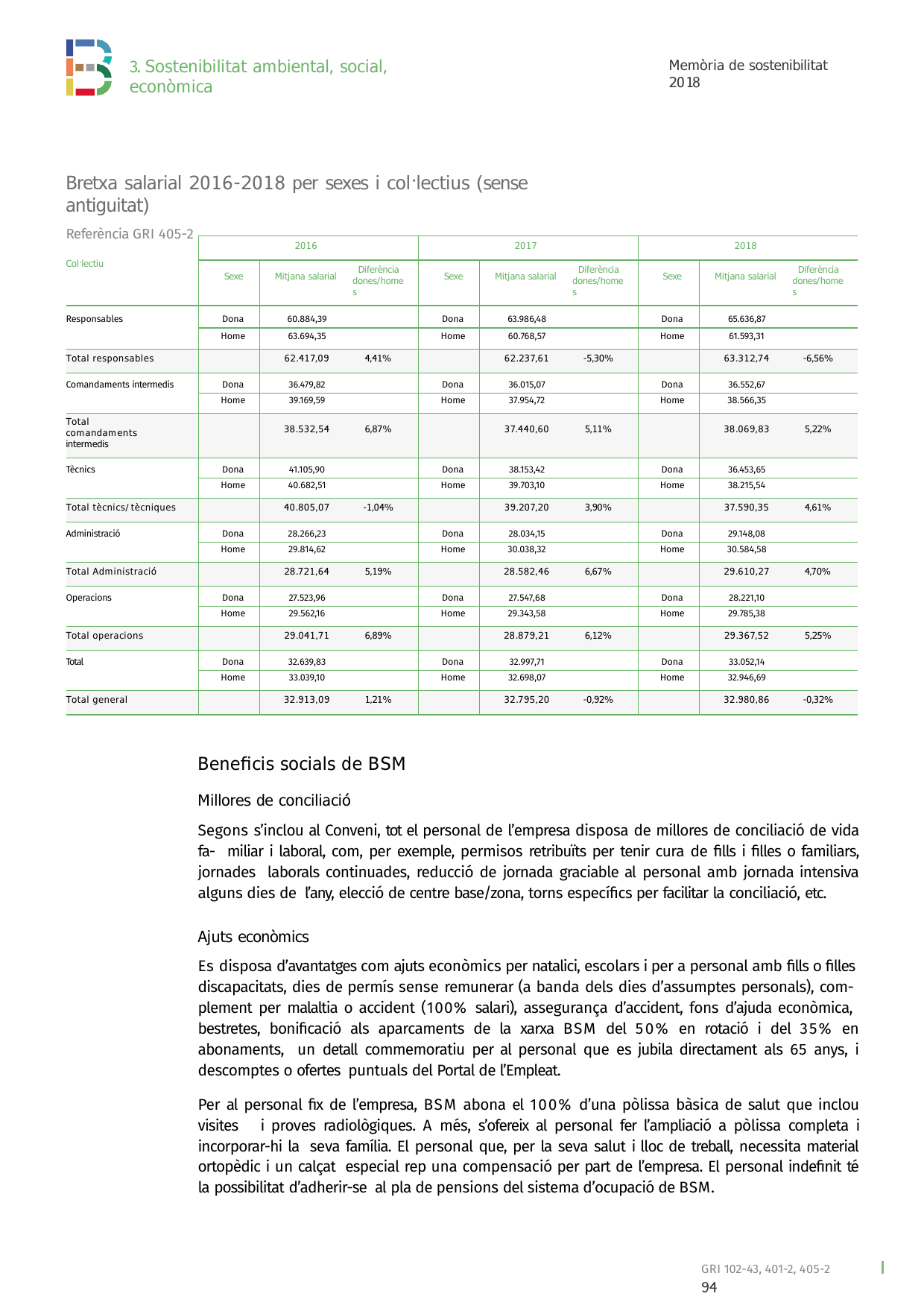

3. Sostenibilitat ambiental, social, econòmica
Memòria de sostenibilitat 2018
Bretxa salarial 2016-2018 per sexes i col·lectius (sense antiguitat)
Referència GRI 405-2
| Col·lectiu | 2016 |  |  | 2017 |  |  | 2018 |  |  |
| --- | --- | --- | --- | --- | --- | --- | --- | --- | --- |
|  | Sexe | Mitjana salarial | Diferència dones/homes | Sexe | Mitjana salarial | Diferència dones/homes | Sexe | Mitjana salarial | Diferència dones/homes |
| Responsables | Dona | 60.884,39 |  | Dona | 63.986,48 |  | Dona | 65.636,87 |  |
|  | Home | 63.694,35 |  | Home | 60.768,57 |  | Home | 61.593,31 |  |
| Total responsables |  | 62.417,09 | 4,41% |  | 62.237,61 | -5,30% |  | 63.312,74 | -6,56% |
| Comandaments intermedis | Dona | 36.479,82 |  | Dona | 36.015,07 |  | Dona | 36.552,67 |  |
|  | Home | 39.169,59 |  | Home | 37.954,72 |  | Home | 38.566,35 |  |
| Total comandaments intermedis |  | 38.532,54 | 6,87% |  | 37.440,60 | 5,11% |  | 38.069,83 | 5,22% |
| Tècnics | Dona | 41.105,90 |  | Dona | 38.153,42 |  | Dona | 36.453,65 |  |
|  | Home | 40.682,51 |  | Home | 39.703,10 |  | Home | 38.215,54 |  |
| Total tècnics/tècniques |  | 40.805,07 | -1,04% |  | 39.207,20 | 3,90% |  | 37.590,35 | 4,61% |
| Administració | Dona | 28.266,23 |  | Dona | 28.034,15 |  | Dona | 29.148,08 |  |
|  | Home | 29.814,62 |  | Home | 30.038,32 |  | Home | 30.584,58 |  |
| Total Administració |  | 28.721,64 | 5,19% |  | 28.582,46 | 6,67% |  | 29.610,27 | 4,70% |
| Operacions | Dona | 27.523,96 |  | Dona | 27.547,68 |  | Dona | 28.221,10 |  |
|  | Home | 29.562,16 |  | Home | 29.343,58 |  | Home | 29.785,38 |  |
| Total operacions |  | 29.041,71 | 6,89% |  | 28.879,21 | 6,12% |  | 29.367,52 | 5,25% |
| Total | Dona | 32.639,83 |  | Dona | 32.997,71 |  | Dona | 33.052,14 |  |
|  | Home | 33.039,10 |  | Home | 32.698,07 |  | Home | 32.946,69 |  |
| Total general |  | 32.913,09 | 1,21% |  | 32.795,20 | -0,92% |  | 32.980,86 | -0,32% |
Beneficis socials de BSM
Millores de conciliació
Segons s’inclou al Conveni, tot el personal de l’empresa disposa de millores de conciliació de vida fa-  miliar i laboral, com, per exemple, permisos retribuïts per tenir cura de fills i filles o familiars, jornades  laborals continuades, reducció de jornada graciable al personal amb jornada intensiva alguns dies de  l’any, elecció de centre base/zona, torns específics per facilitar la conciliació, etc.

Ajuts econòmics
Es disposa d’avantatges com ajuts econòmics per natalici, escolars i per a personal amb fills o filles  discapacitats, dies de permís sense remunerar (a banda dels dies d’assumptes personals), com-  plement per malaltia o accident (100% salari), assegurança d’accident, fons d’ajuda econòmica,  bestretes, bonificació als aparcaments de la xarxa BSM del 50% en rotació i del 35% en abonaments,  un detall commemoratiu per al personal que es jubila directament als 65 anys, i descomptes o ofertes  puntuals del Portal de l’Empleat.
Per al personal fix de l’empresa, BSM abona el 100% d’una pòlissa bàsica de salut que inclou visites   i proves radiològiques. A més, s’ofereix al personal fer l’ampliació a pòlissa completa i incorporar-hi la  seva família. El personal que, per la seva salut i lloc de treball, necessita material ortopèdic i un calçat  especial rep una compensació per part de l’empresa. El personal indefinit té la possibilitat d’adherir-se  al pla de pensions del sistema d’ocupació de BSM.
GRI 102-43, 401-2, 405-2	ı 94